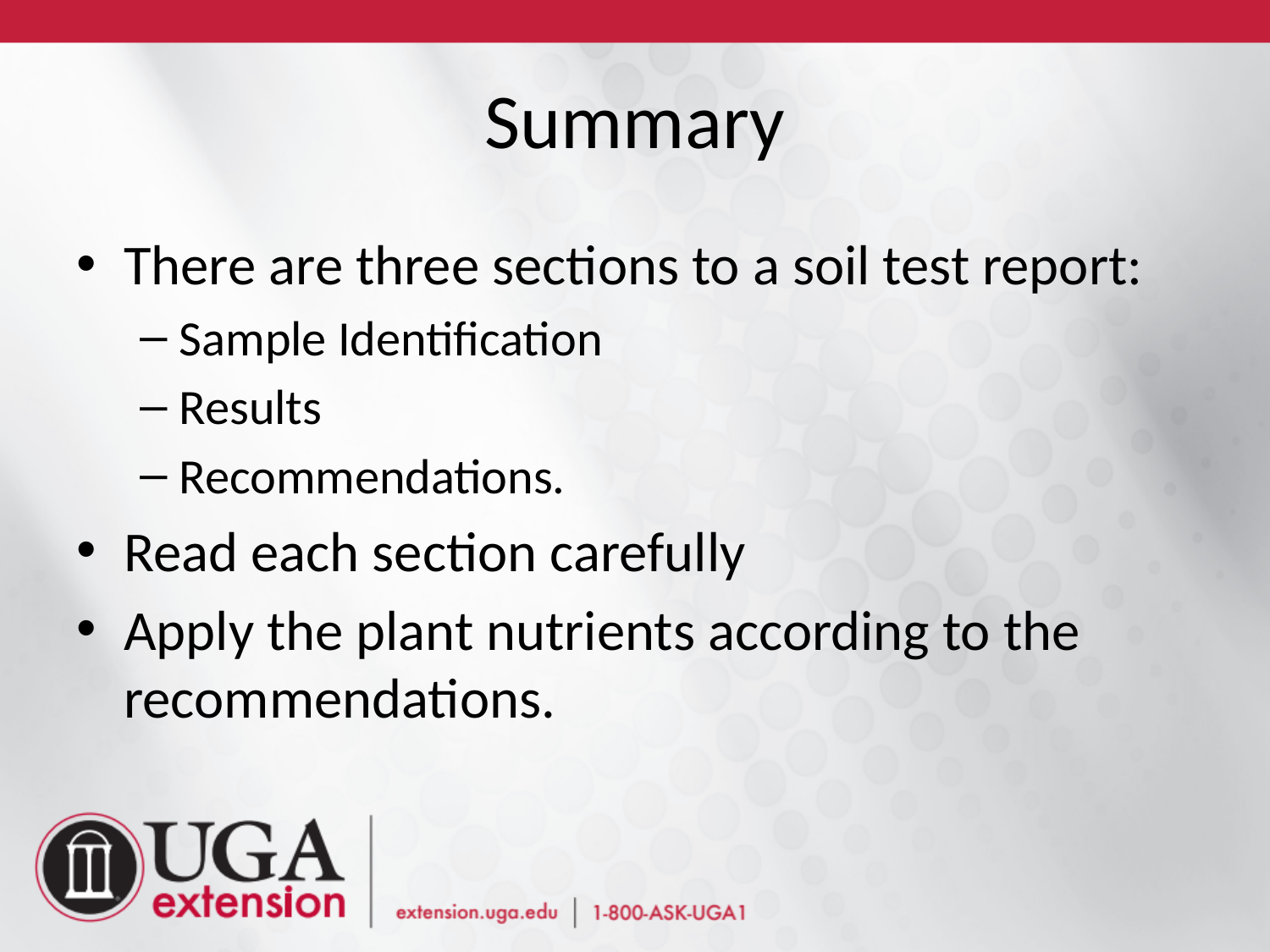

# Summary
There are three sections to a soil test report:
Sample Identification
Results
Recommendations.
Read each section carefully
Apply the plant nutrients according to the recommendations.